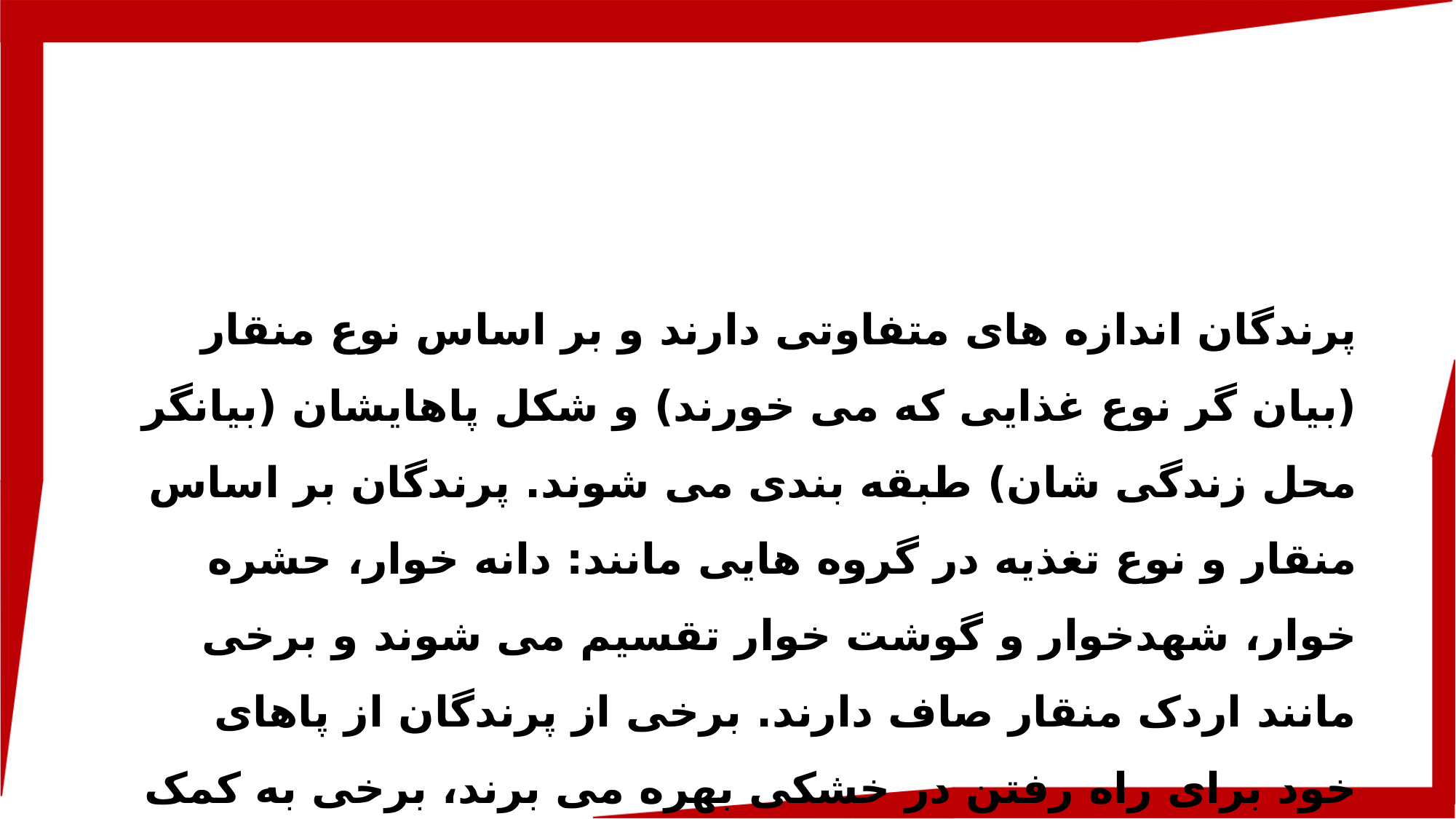

پرندگان اندازه های متفاوتی دارند و بر اساس نوع منقار (بیان گر نوع غذایی که می خورند) و شکل پاهایشان (بیانگر محل زندگی شان) طبقه بندی می شوند. پرندگان بر اساس منقار و نوع تغذیه در گروه هایی مانند: دانه خوار، حشره خوار، شهدخوار و گوشت خوار تقسیم می شوند و برخی مانند اردک منقار صاف دارند. برخی از پرندگان از پاهای خود برای راه رفتن در خشکی بهره می برند، برخی به کمک پاهایشان شنا و برخی شکار می کنند، برخی نیزاز پاهای خود برای دویدن استفاده می کنند.